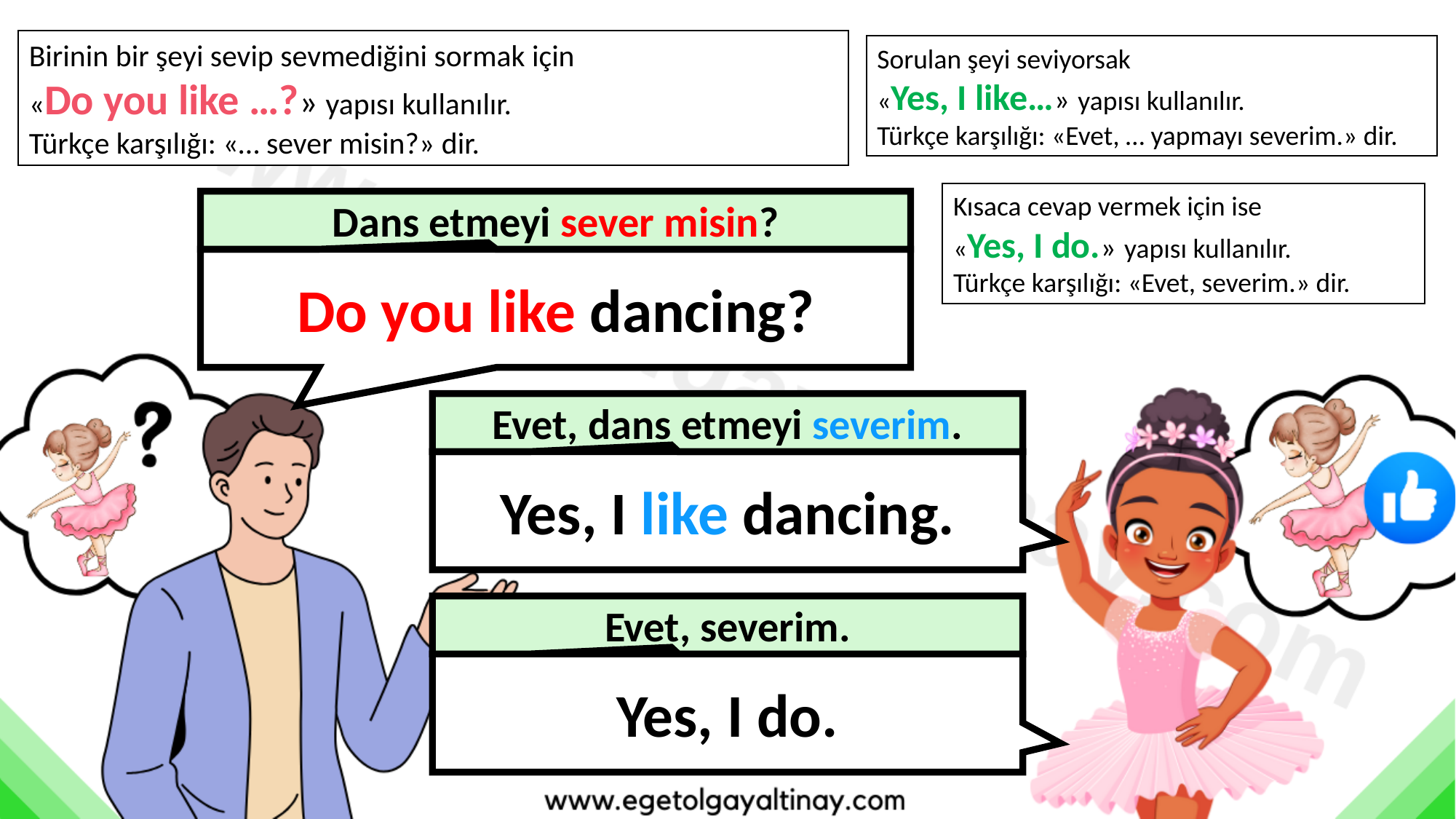

Birinin bir şeyi sevip sevmediğini sormak için
«Do you like …?» yapısı kullanılır.
Türkçe karşılığı: «… sever misin?» dir.
Sorulan şeyi seviyorsak
«Yes, I like…» yapısı kullanılır.
Türkçe karşılığı: «Evet, … yapmayı severim.» dir.
Kısaca cevap vermek için ise
«Yes, I do.» yapısı kullanılır.
Türkçe karşılığı: «Evet, severim.» dir.
Dans etmeyi sever misin?
Do you like dancing?
Evet, dans etmeyi severim.
Yes, I like dancing.
Evet, severim.
Yes, I do.